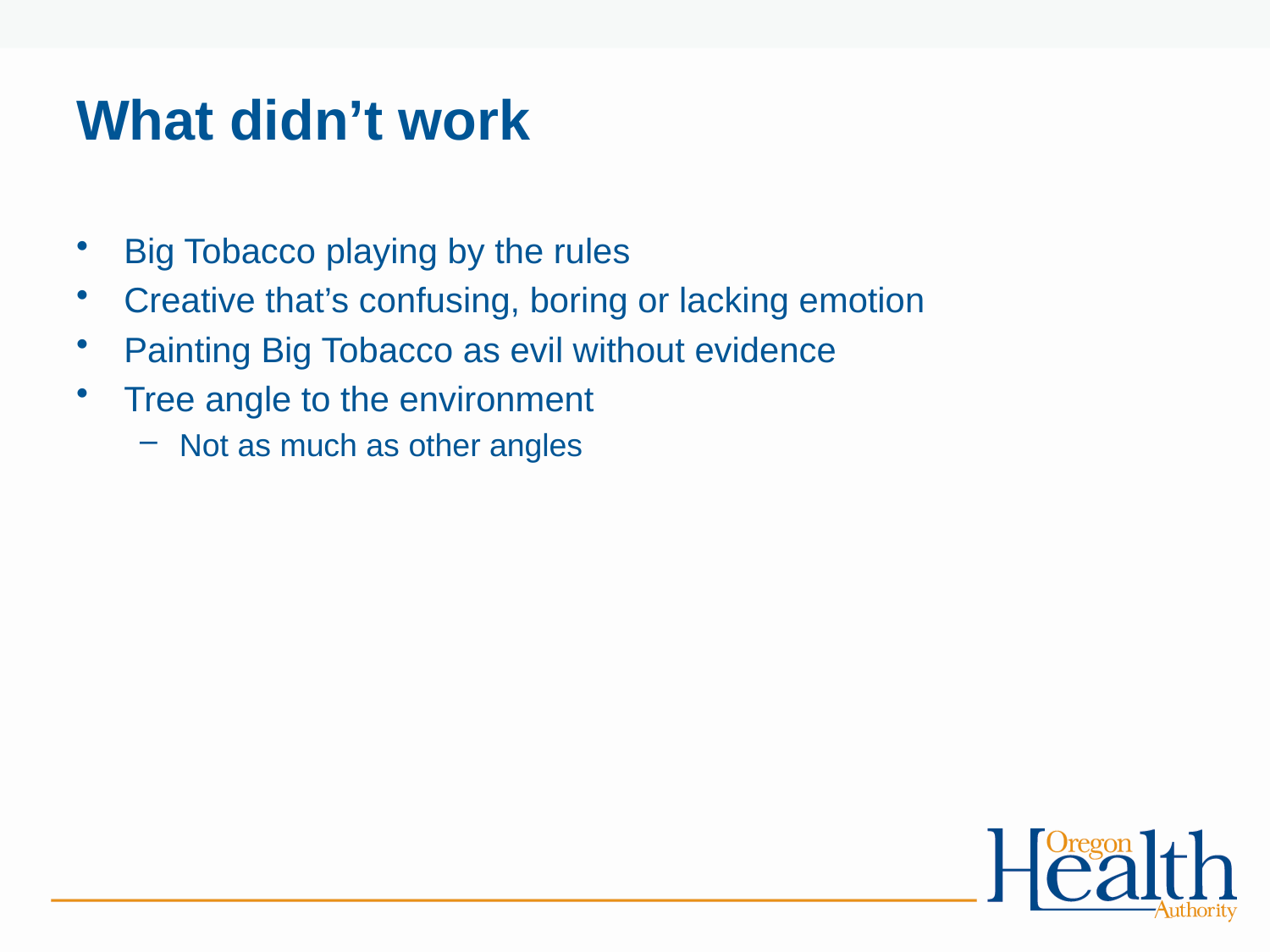

# What didn’t work
Big Tobacco playing by the rules
Creative that’s confusing, boring or lacking emotion
Painting Big Tobacco as evil without evidence
Tree angle to the environment
Not as much as other angles